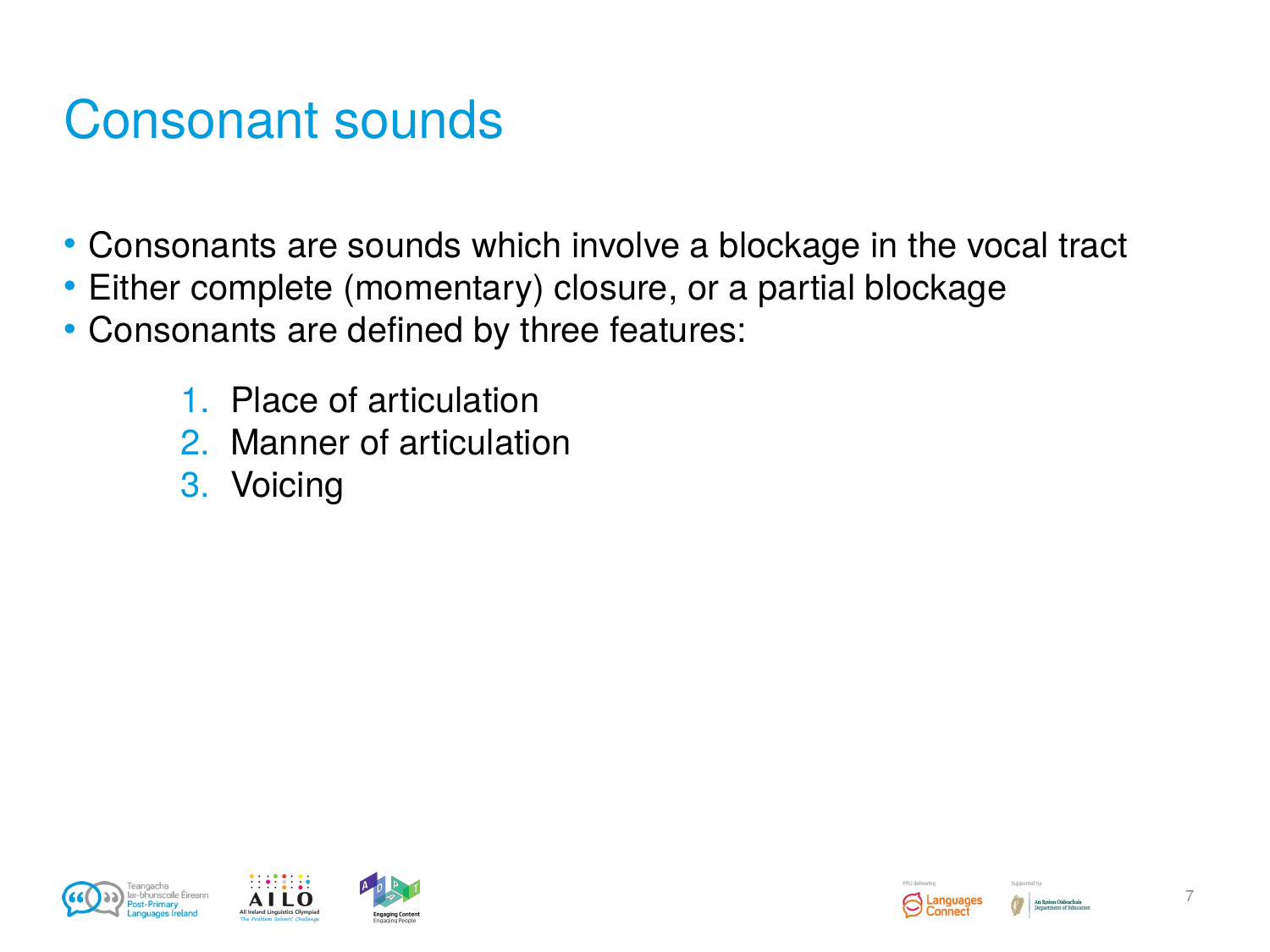

# Consonant sounds
Consonants are sounds which involve a blockage in the vocal tract
Either complete (momentary) closure, or a partial blockage
Consonants are defined by three features:

Place of articulation
Manner of articulation
Voicing

7